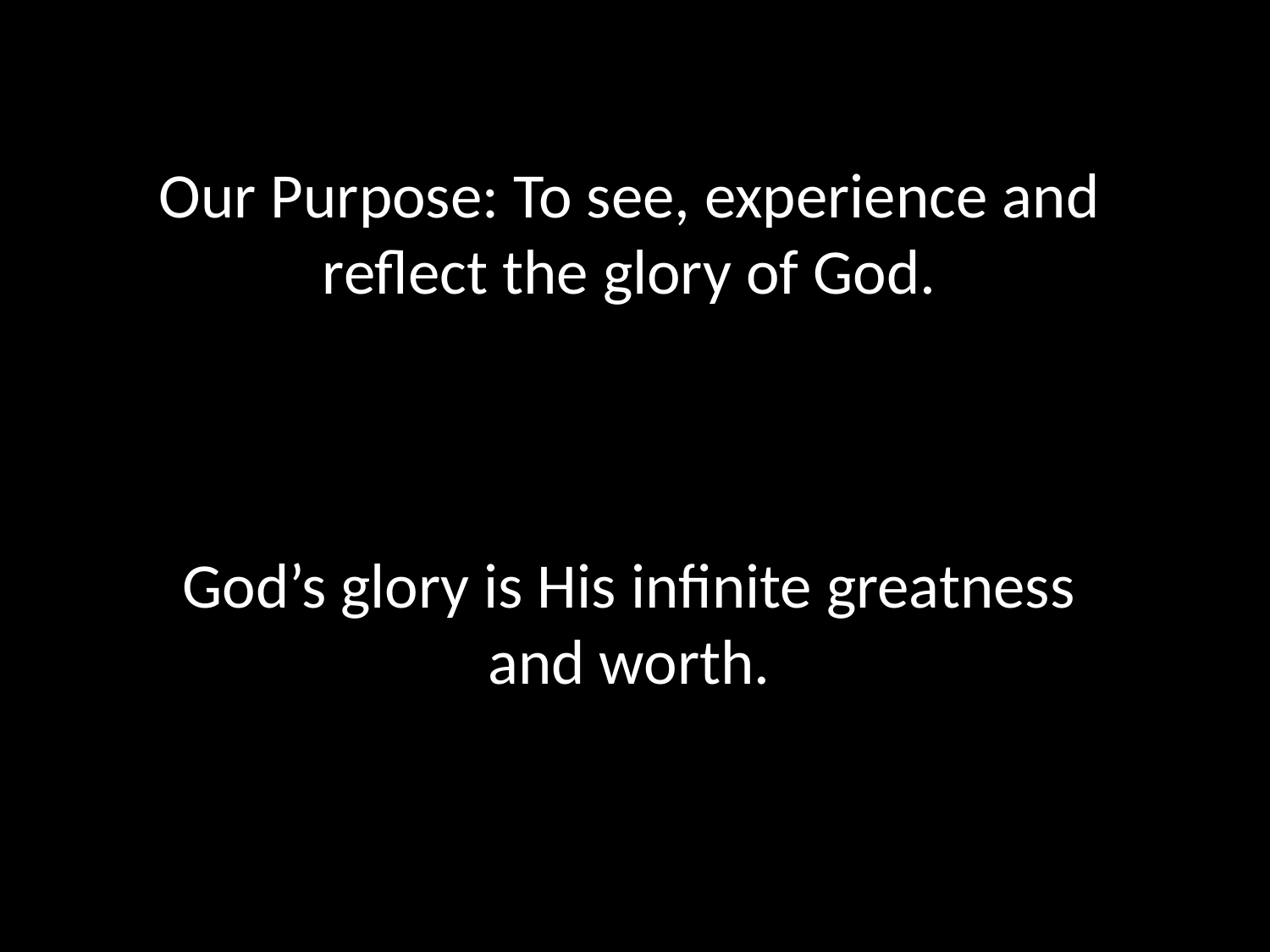

Our Purpose: To see, experience and reflect the glory of God.
God’s glory is His infinite greatness and worth.